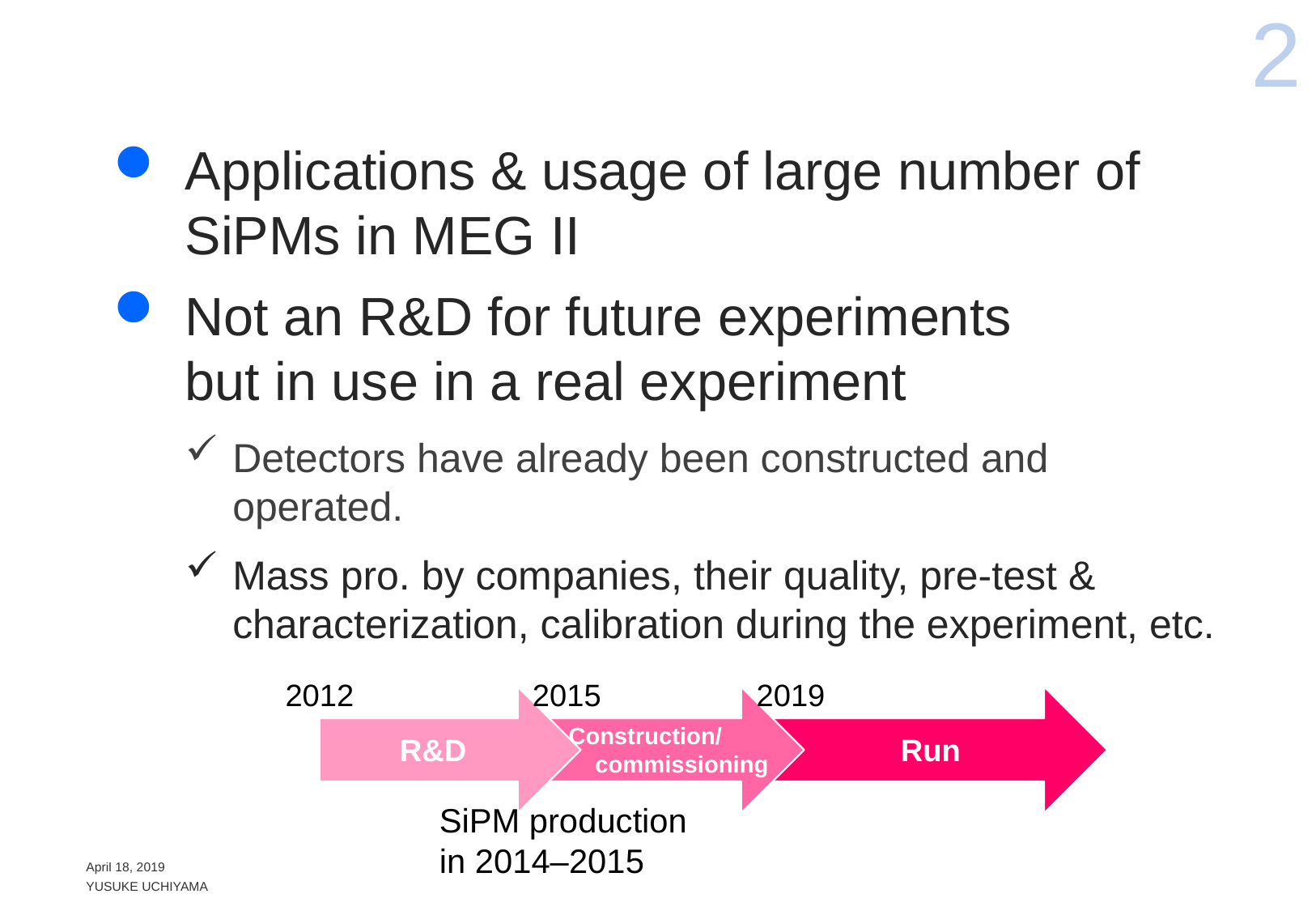

2
Applications & usage of large number of SiPMs in MEG II
Not an R&D for future experiments
but in use in a real experiment
Detectors have already been constructed and operated.
Mass pro. by companies, their quality, pre-test & characterization, calibration during the experiment, etc.

2012
2015
2019
Construction/
    commissioning
Run
R&D
SiPM production
in 2014–2015
April 18, 2019
Yusuke UCHIYAMA